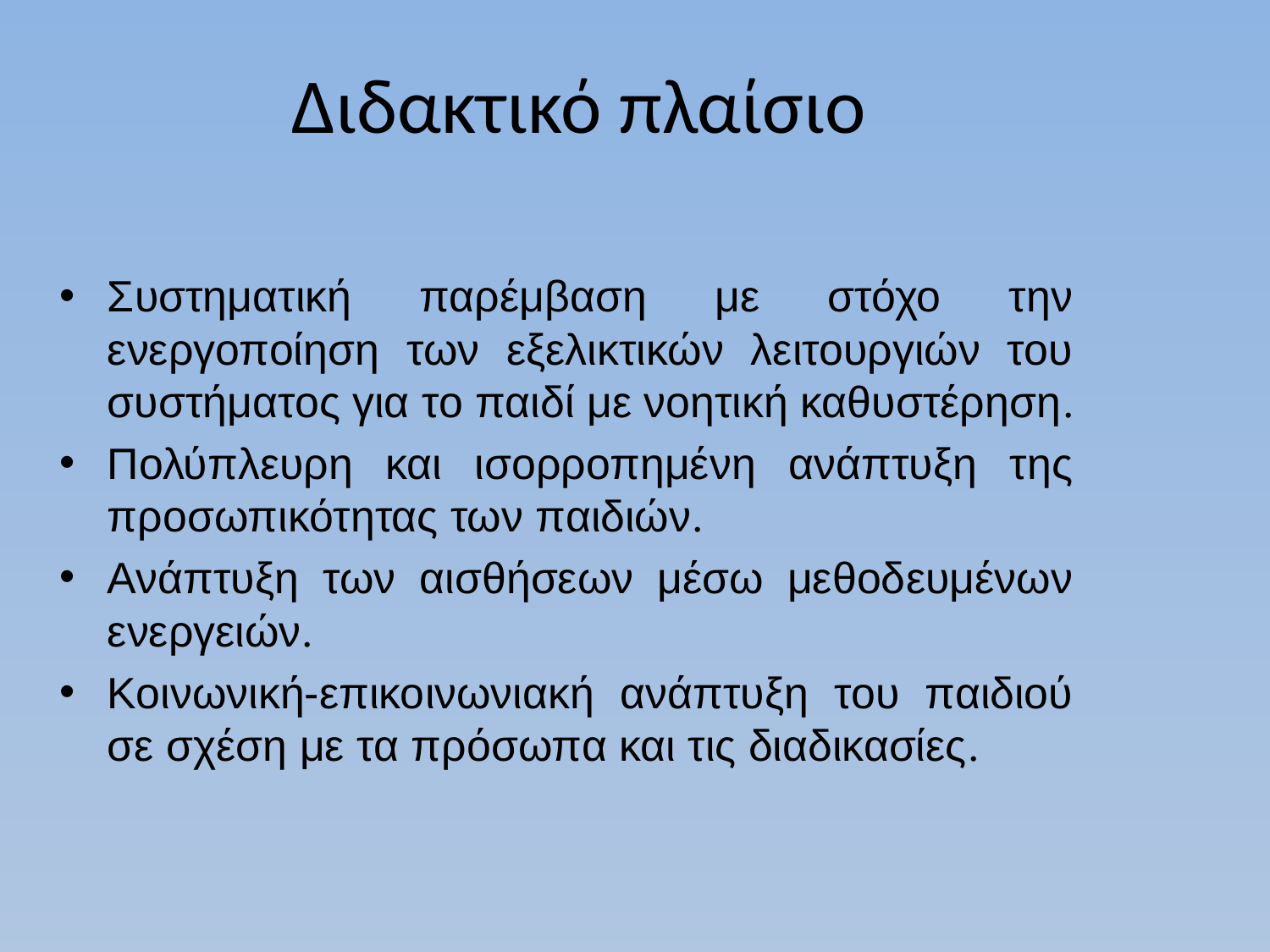

# Διδακτικό πλαίσιο
Συστηματική παρέμβαση με στόχο την ενεργοποίηση των εξελικτικών λειτουργιών του συστήματος για το παιδί με νοητική καθυστέρηση.
Πολύπλευρη και ισορροπημένη ανάπτυξη της προσωπικότητας των παιδιών.
Ανάπτυξη των αισθήσεων μέσω μεθοδευμένων ενεργειών.
Κοινωνική-επικοινωνιακή ανάπτυξη του παιδιού σε σχέση με τα πρόσωπα και τις διαδικασίες.